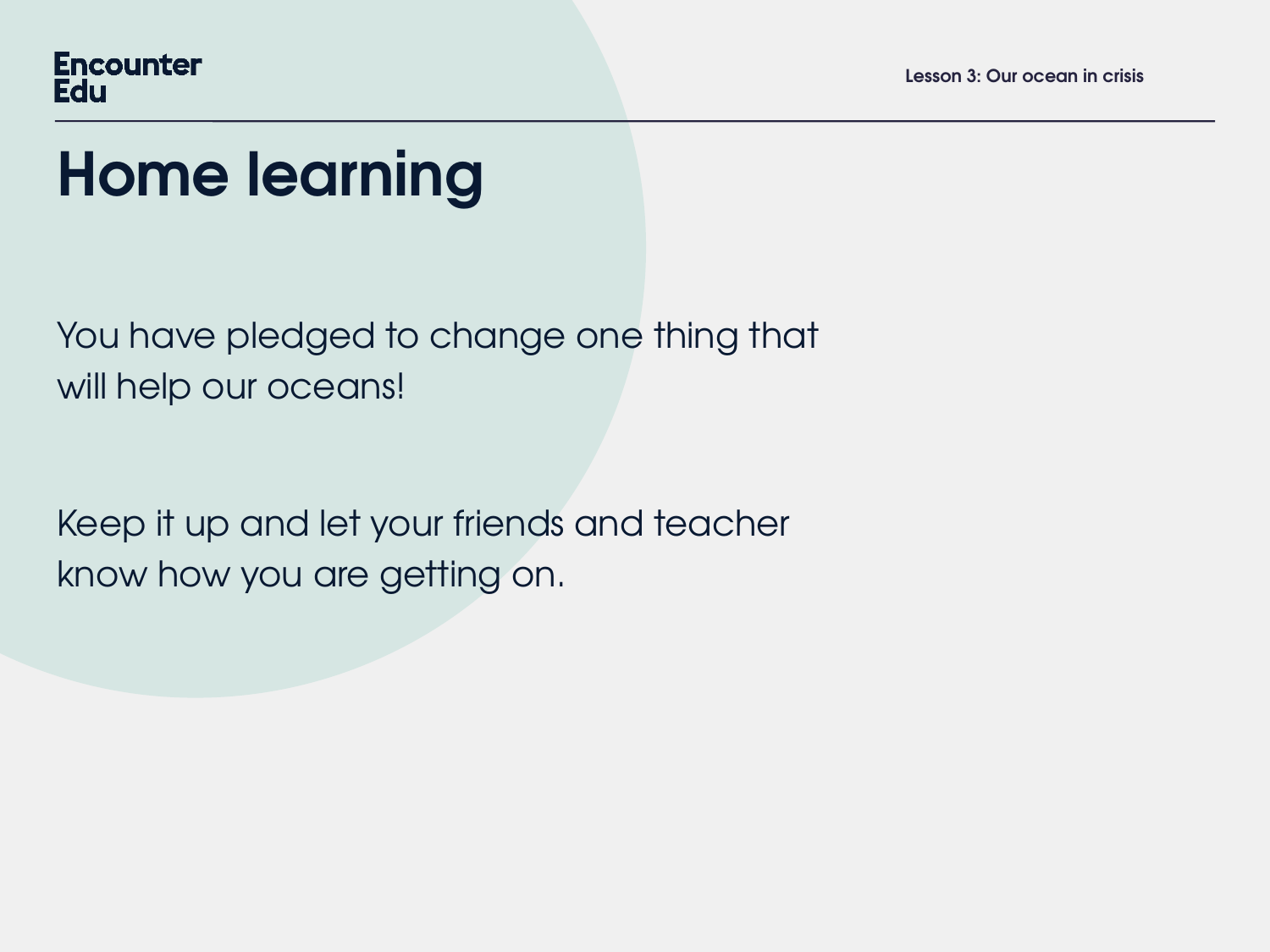

# Lesson 3: Our ocean in crisis
Home learning

You have pledged to change one thing that will help our oceans!

Keep it up and let your friends and teacher know how you are getting on.